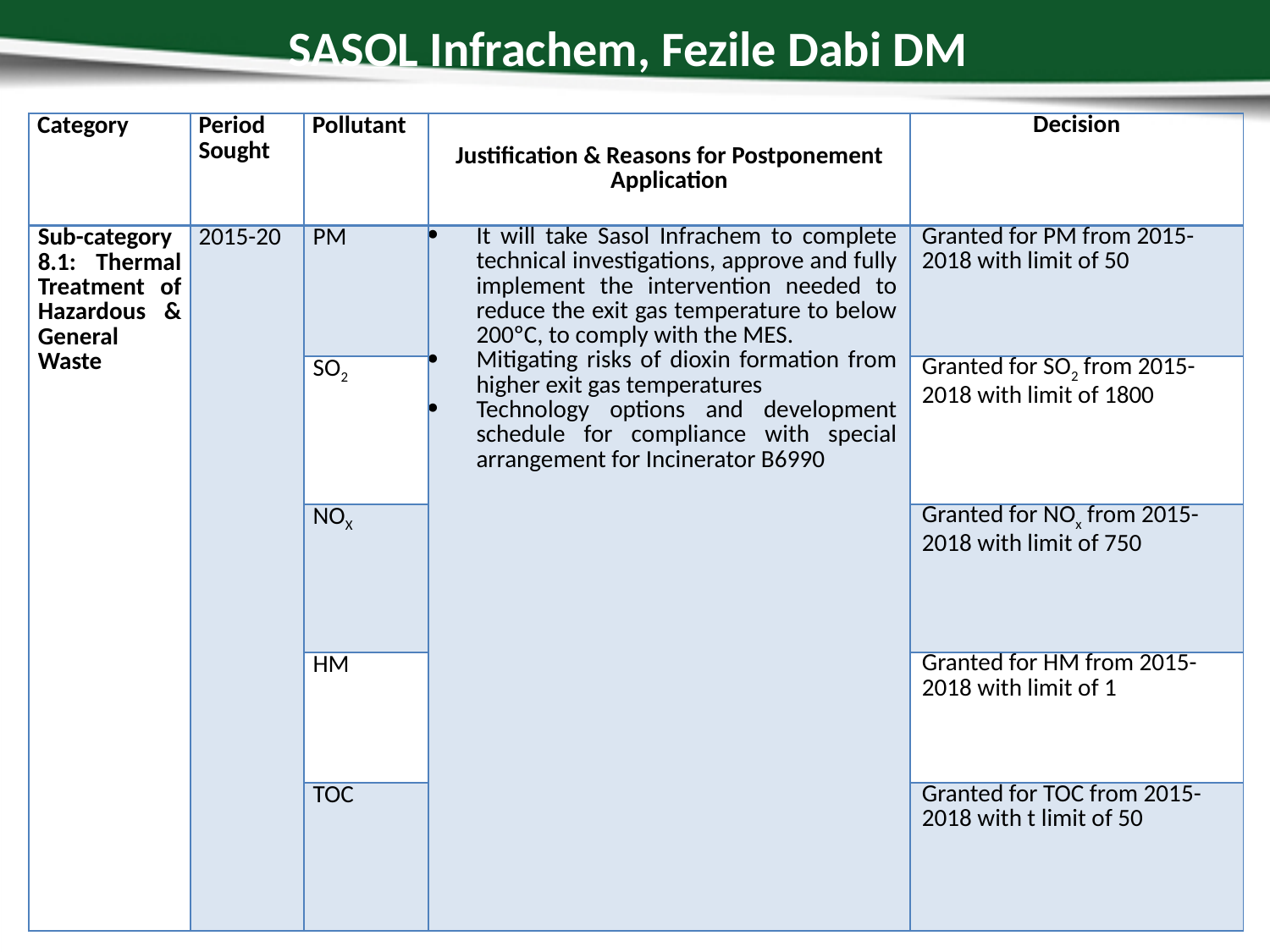

# SASOL Infrachem, Fezile Dabi DM
| Category | Period Sought | Pollutant | Justification & Reasons for Postponement Application | Decision |
| --- | --- | --- | --- | --- |
| Sub-category 8.1: Thermal Treatment of Hazardous & General Waste | 2015-20 | PM | It will take Sasol Infrachem to complete technical investigations, approve and fully implement the intervention needed to reduce the exit gas temperature to below 200ºC, to comply with the MES. Mitigating risks of dioxin formation from higher exit gas temperatures Technology options and development schedule for compliance with special arrangement for Incinerator B6990 | Granted for PM from 2015-2018 with limit of 50 |
|  |  | SO2 |  | Granted for SO2 from 2015-2018 with limit of 1800 |
|  |  | NOX |  | Granted for NOx from 2015-2018 with limit of 750 |
|  |  | HM |  | Granted for HM from 2015-2018 with limit of 1 |
|  |  | TOC |  | Granted for TOC from 2015-2018 with t limit of 50 |